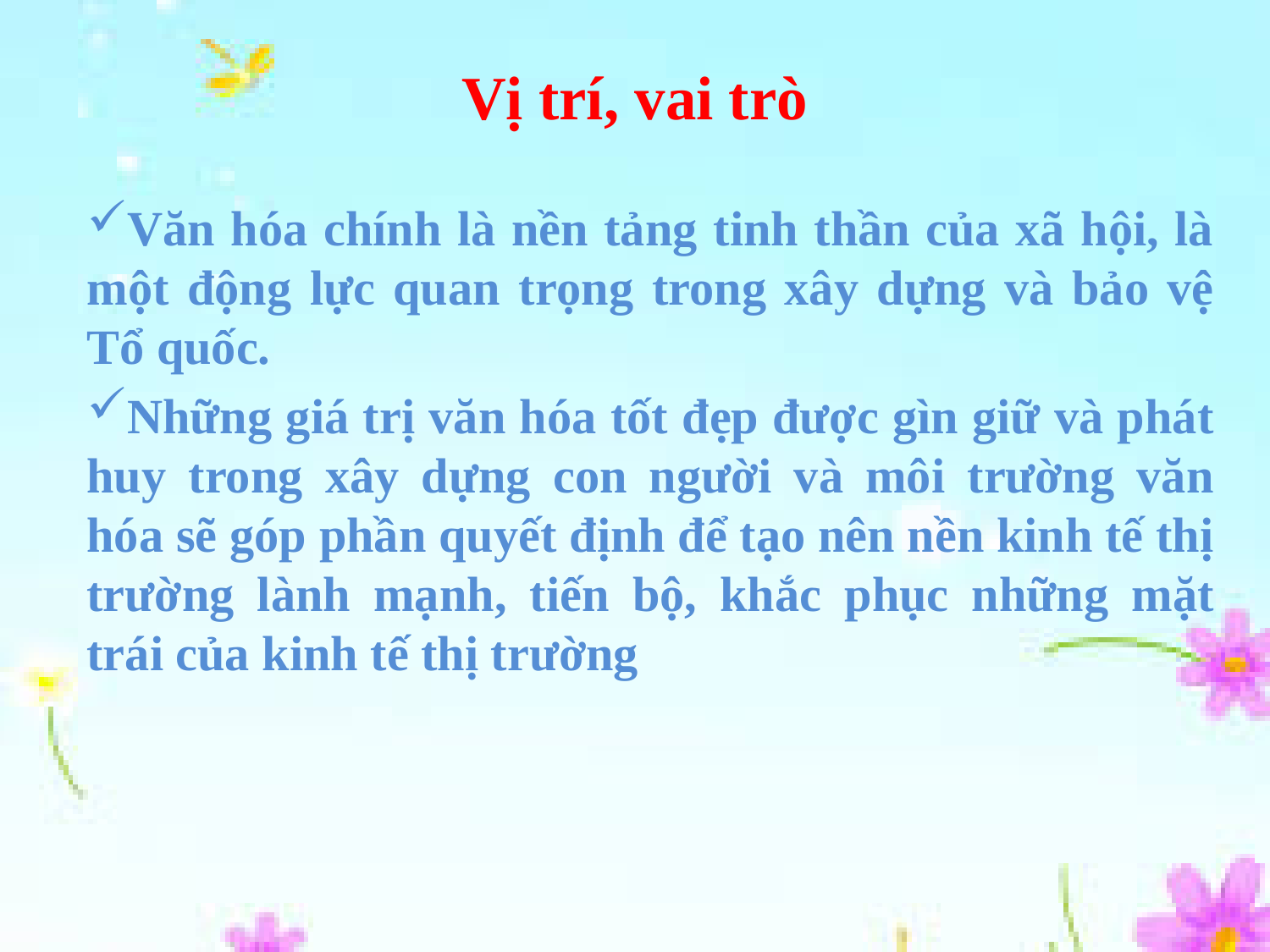

# Vị trí, vai trò
Văn hóa chính là nền tảng tinh thần của xã hội, là một động lực quan trọng trong xây dựng và bảo vệ Tổ quốc.
Những giá trị văn hóa tốt đẹp được gìn giữ và phát huy trong xây dựng con người và môi trường văn hóa sẽ góp phần quyết định để tạo nên nền kinh tế thị trường lành mạnh, tiến bộ, khắc phục những mặt trái của kinh tế thị trường